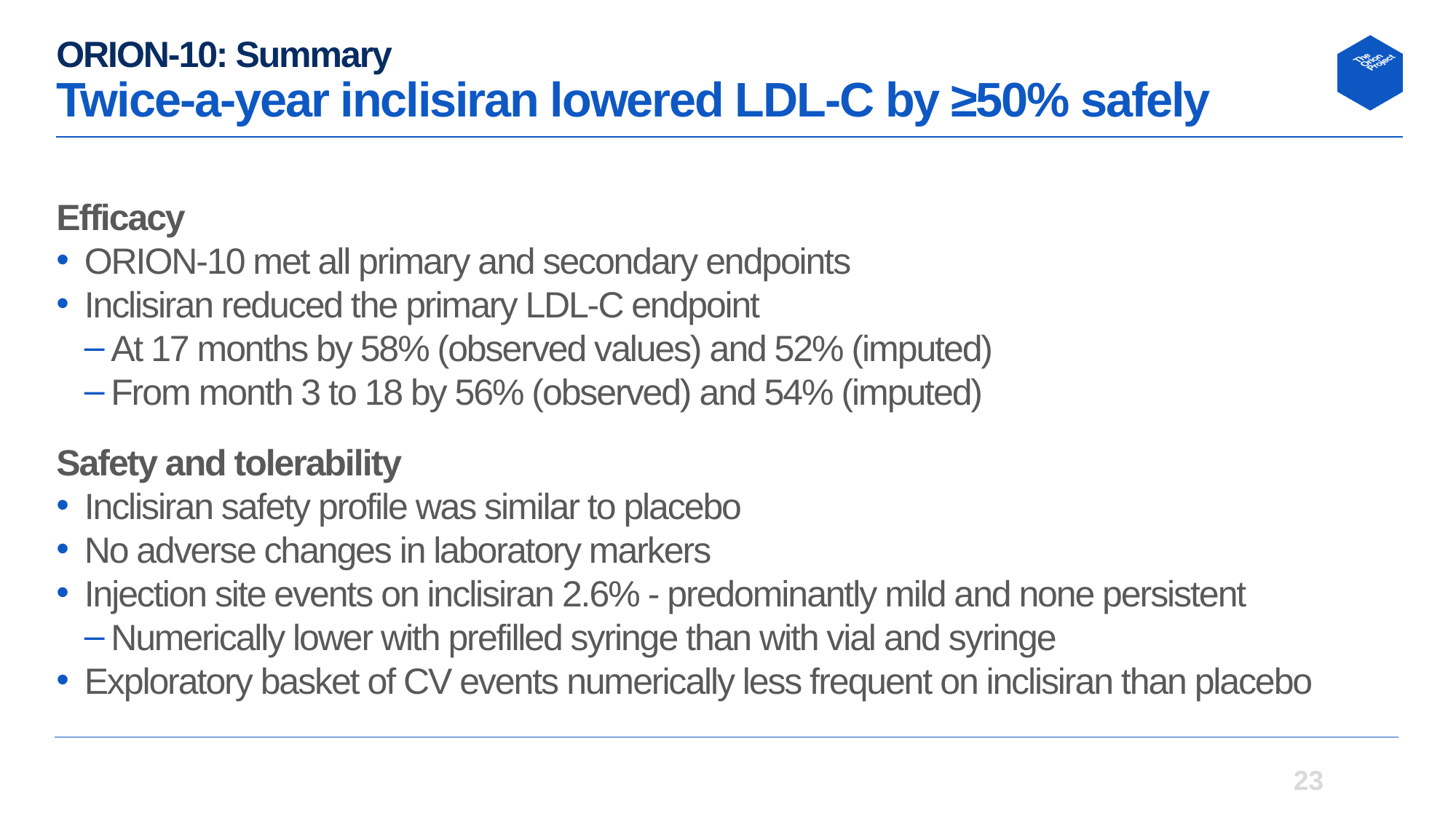

# ORION-10: Summary Twice-a-year inclisiran lowered LDL-C by ≥50% safely
Efficacy
ORION-10 met all primary and secondary endpoints
Inclisiran reduced the primary LDL-C endpoint
At 17 months by 58% (observed values) and 52% (imputed)
From month 3 to 18 by 56% (observed) and 54% (imputed)
Safety and tolerability
Inclisiran safety profile was similar to placebo
No adverse changes in laboratory markers
Injection site events on inclisiran 2.6% - predominantly mild and none persistent
Numerically lower with prefilled syringe than with vial and syringe
Exploratory basket of CV events numerically less frequent on inclisiran than placebo